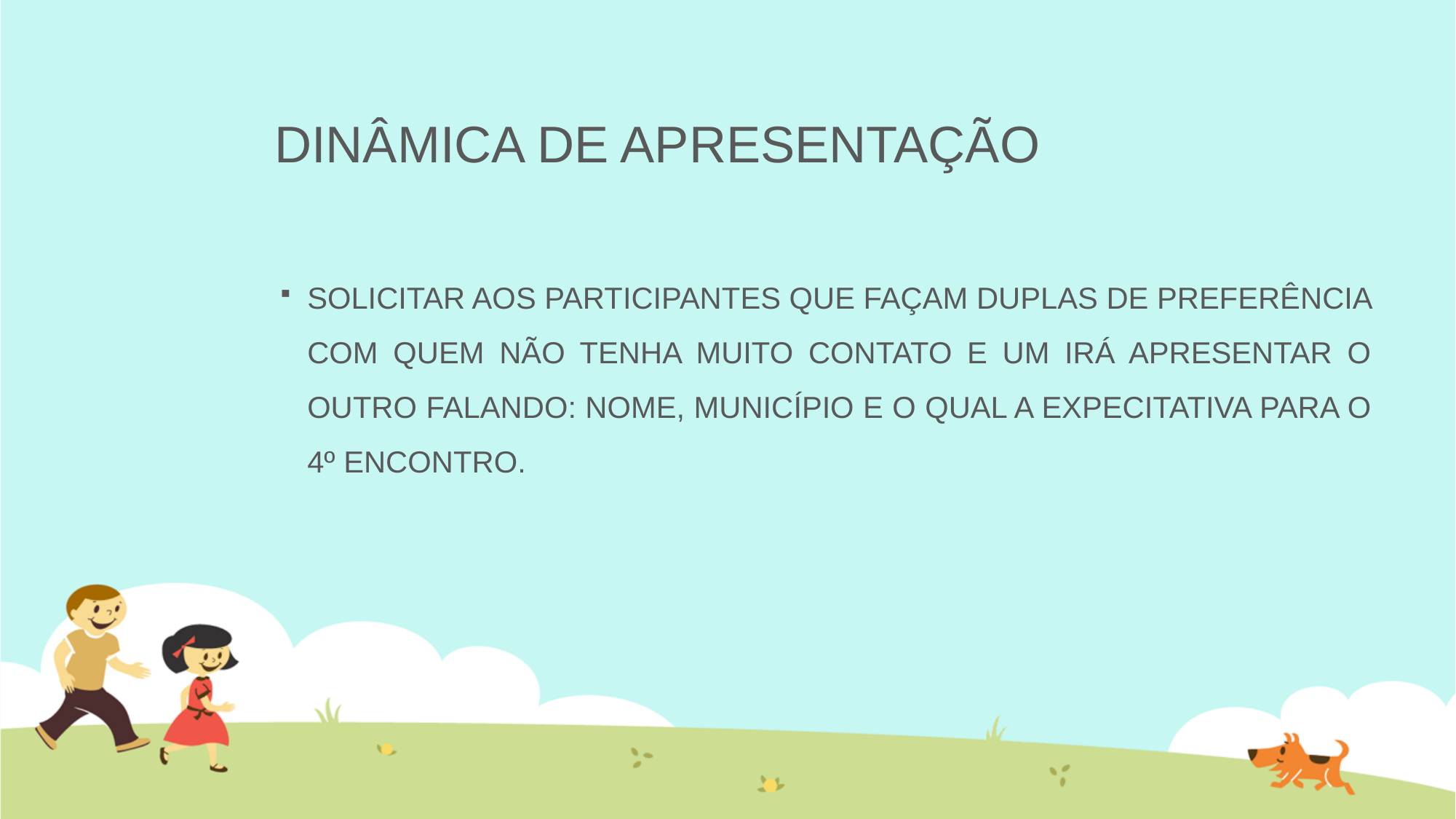

# DINÂMICA DE APRESENTAÇÃO

SOLICITAR AOS PARTICIPANTES QUE FAÇAM DUPLAS DE PREFERÊNCIA COM QUEM NÃO TENHA MUITO CONTATO E UM IRÁ APRESENTAR O OUTRO FALANDO: NOME, MUNICÍPIO E O QUAL A EXPECITATIVA PARA O 4º ENCONTRO.